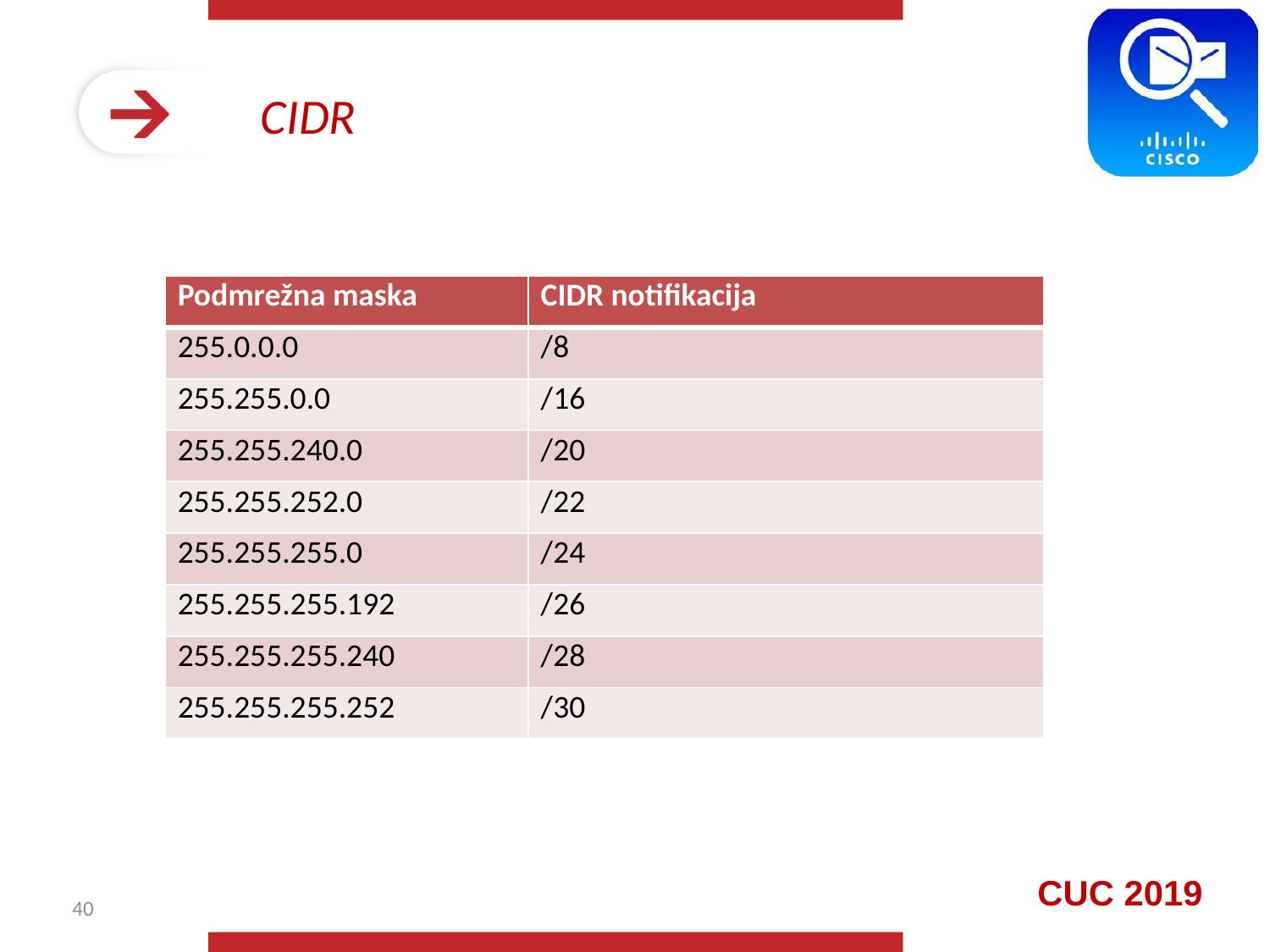

# CIDR
| Podmrežna maska | CIDR notifikacija |
| --- | --- |
| 255.0.0.0 | /8 |
| 255.255.0.0 | /16 |
| 255.255.240.0 | /20 |
| 255.255.252.0 | /22 |
| 255.255.255.0 | /24 |
| 255.255.255.192 | /26 |
| 255.255.255.240 | /28 |
| 255.255.255.252 | /30 |
40